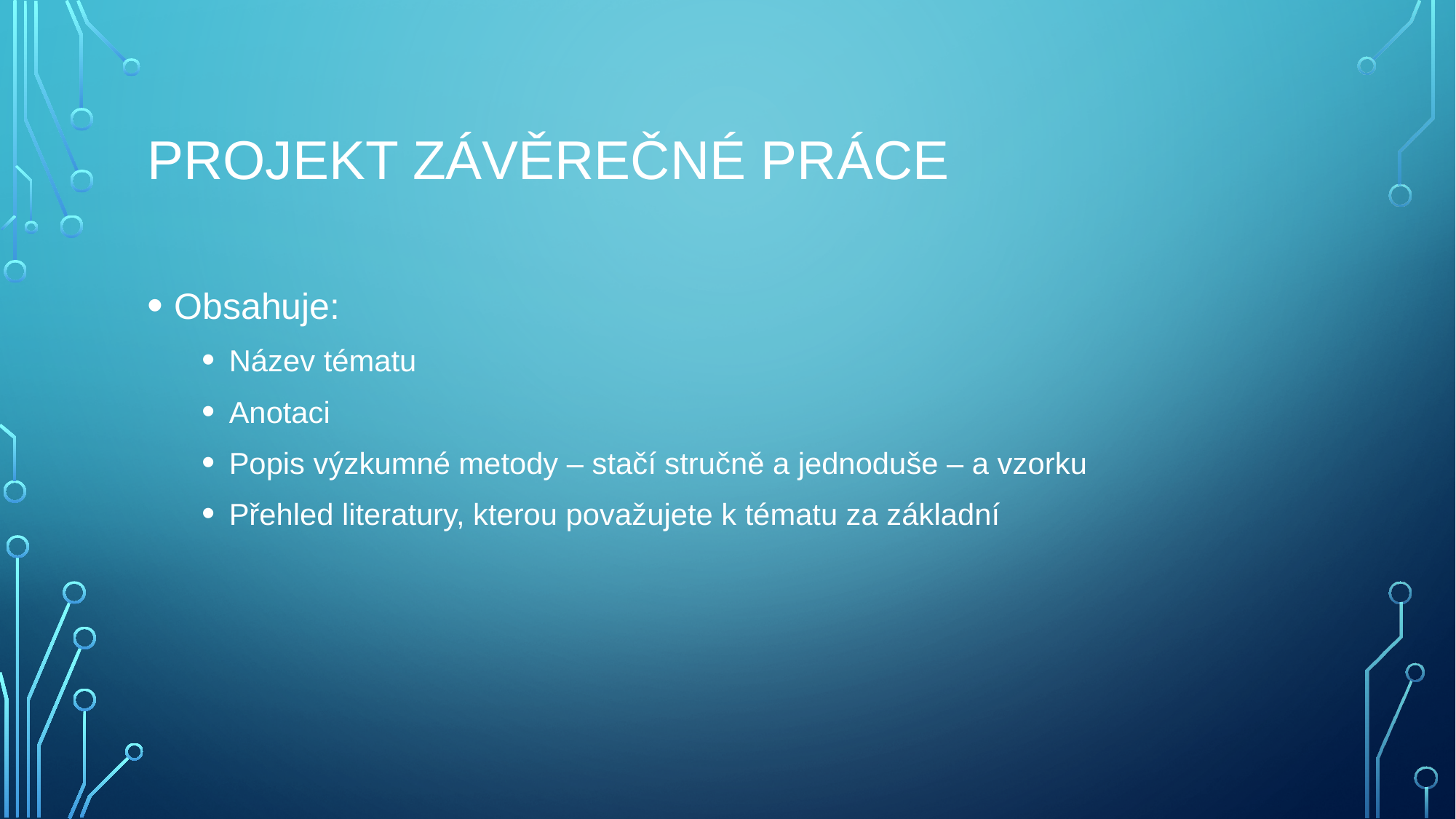

# Projekt závěrečné práce
Obsahuje:
Název tématu
Anotaci
Popis výzkumné metody – stačí stručně a jednoduše – a vzorku
Přehled literatury, kterou považujete k tématu za základní